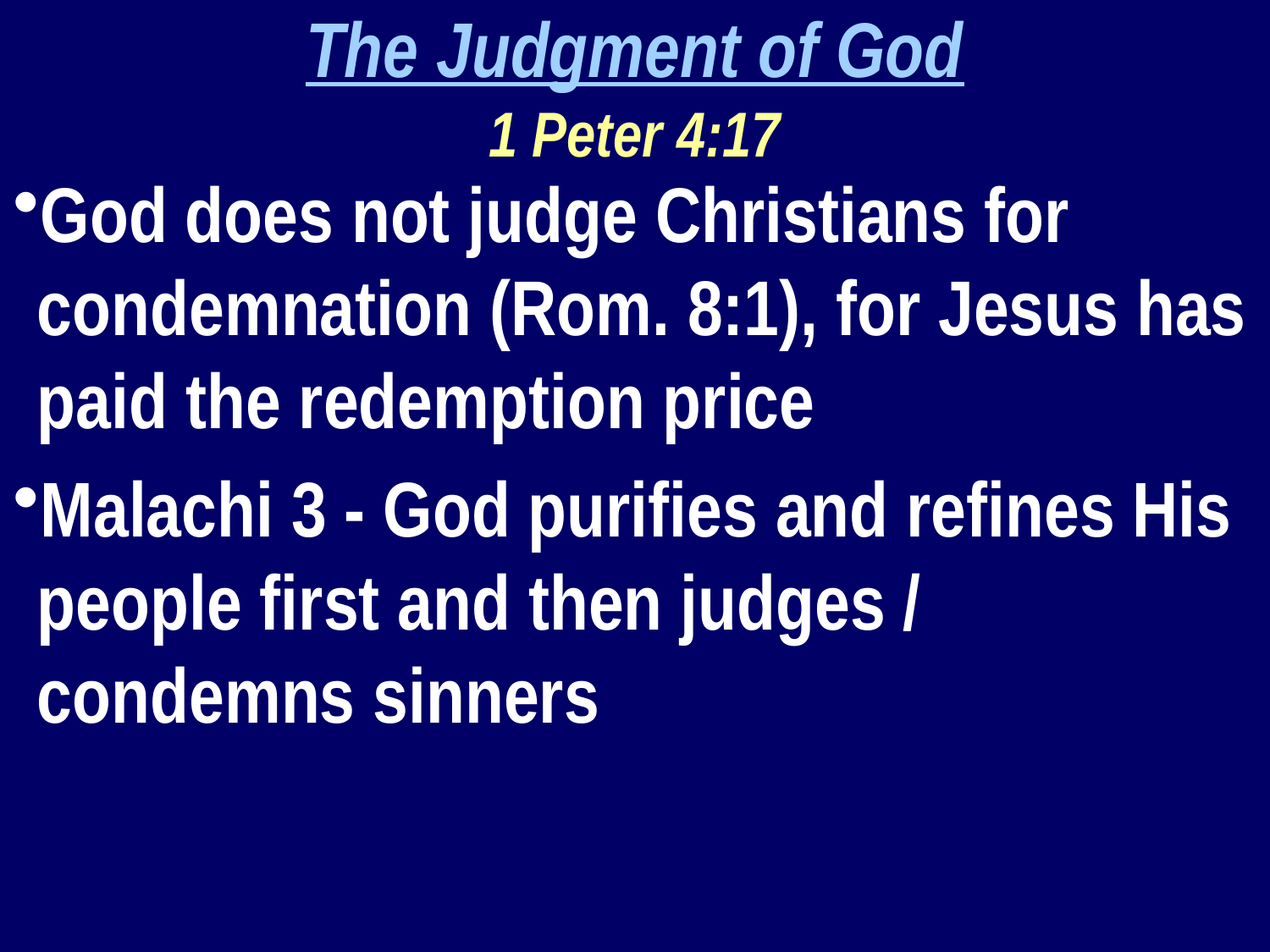

The Judgment of God
1 Peter 4:17
God does not judge Christians for condemnation (Rom. 8:1), for Jesus has paid the redemption price
Malachi 3 - God purifies and refines His people first and then judges / condemns sinners